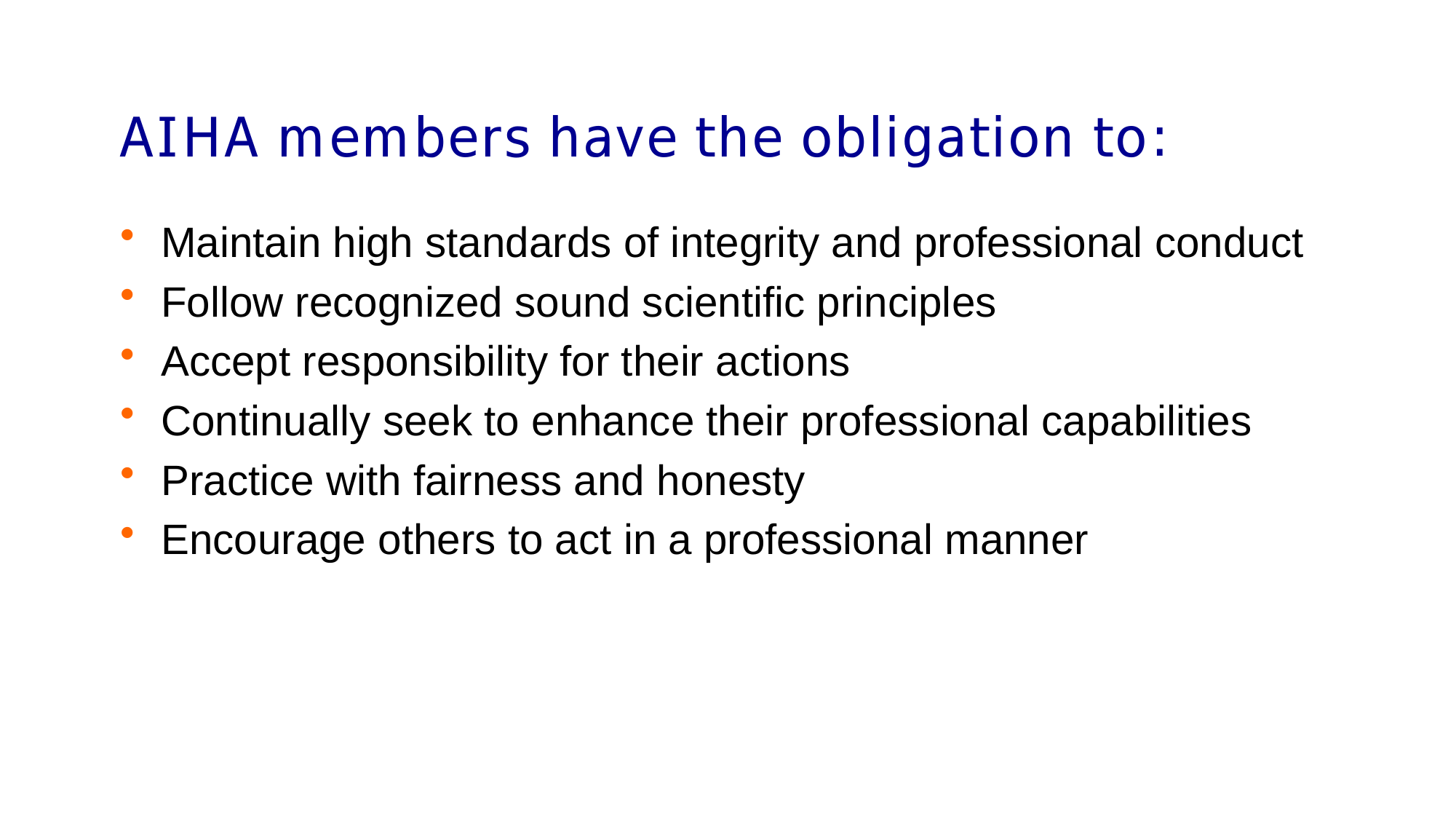

# AIHA members have the obligation to:
Maintain high standards of integrity and professional conduct
Follow recognized sound scientific principles
Accept responsibility for their actions
Continually seek to enhance their professional capabilities
Practice with fairness and honesty
Encourage others to act in a professional manner